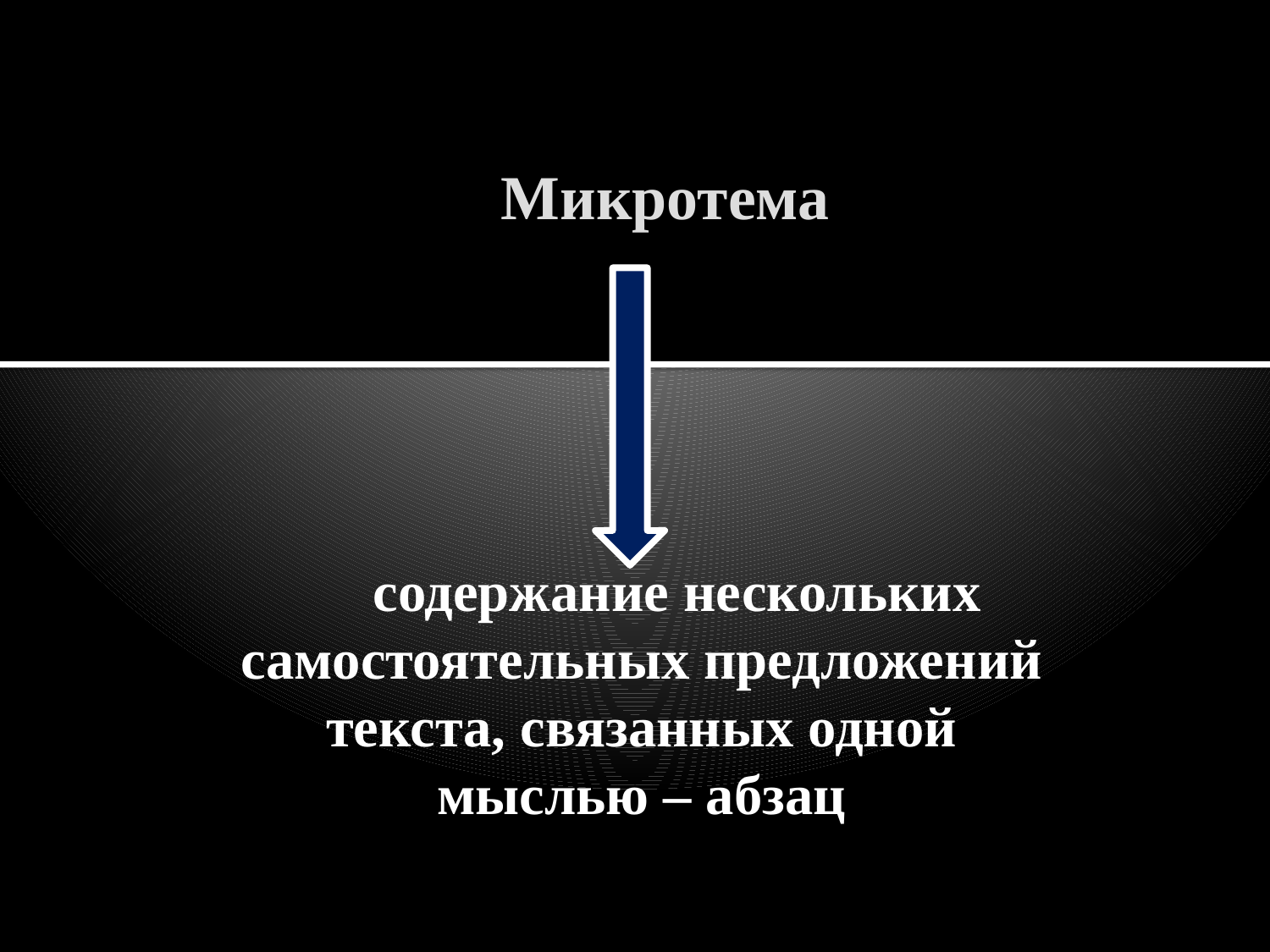

# Микротема

     содержание нескольких самостоятельных предложений текста, связанных одной мыслью – абзац